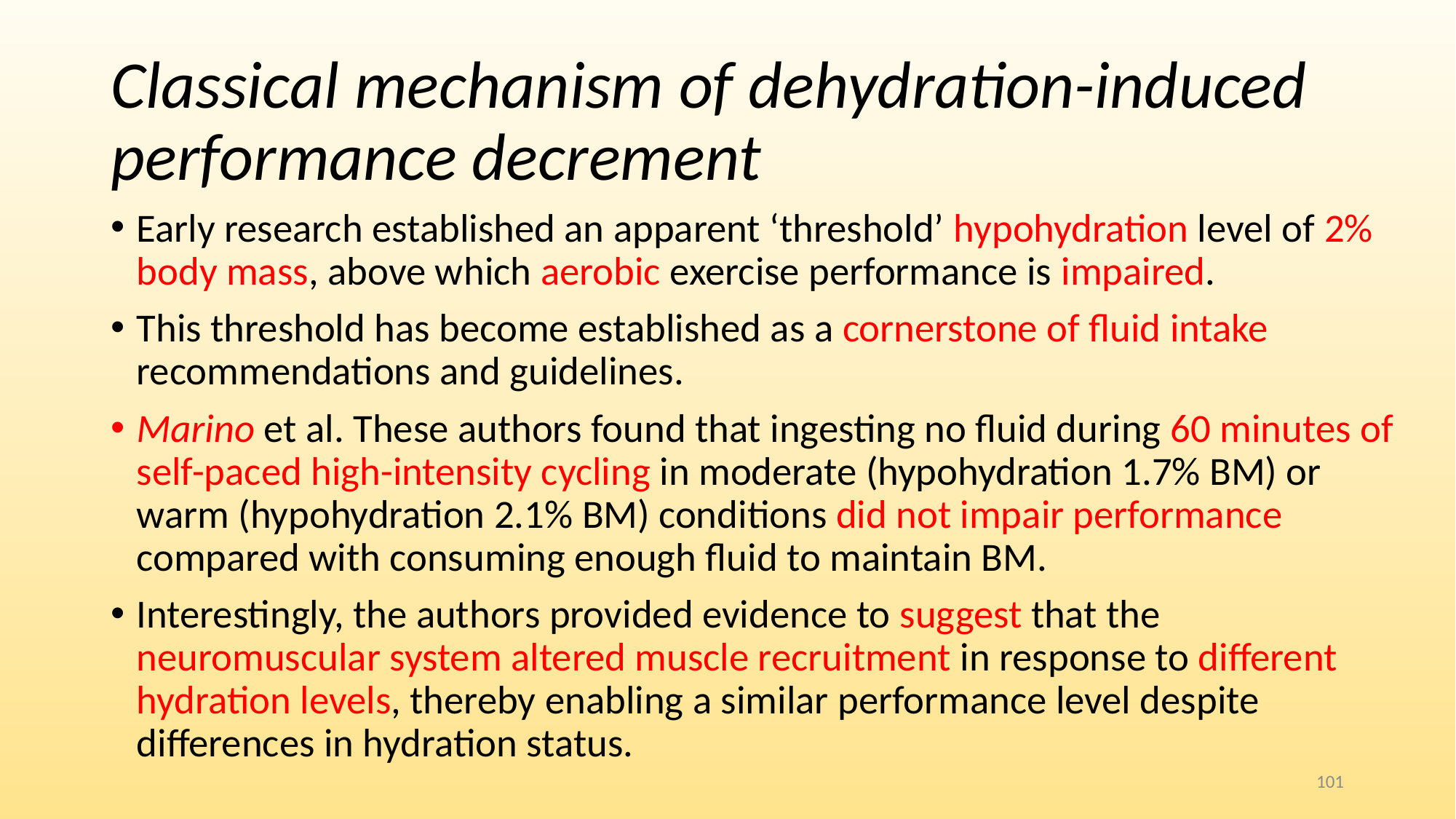

# Classical mechanism of dehydration-induced performance decrement
Early research established an apparent ‘threshold’ hypohydration level of 2% body mass, above which aerobic exercise performance is impaired.
This threshold has become established as a cornerstone of fluid intake recommendations and guidelines.
Marino et al. These authors found that ingesting no fluid during 60 minutes of self-paced high-intensity cycling in moderate (hypohydration 1.7% BM) or warm (hypohydration 2.1% BM) conditions did not impair performance compared with consuming enough fluid to maintain BM.
Interestingly, the authors provided evidence to suggest that the neuromuscular system altered muscle recruitment in response to different hydration levels, thereby enabling a similar performance level despite differences in hydration status.
101